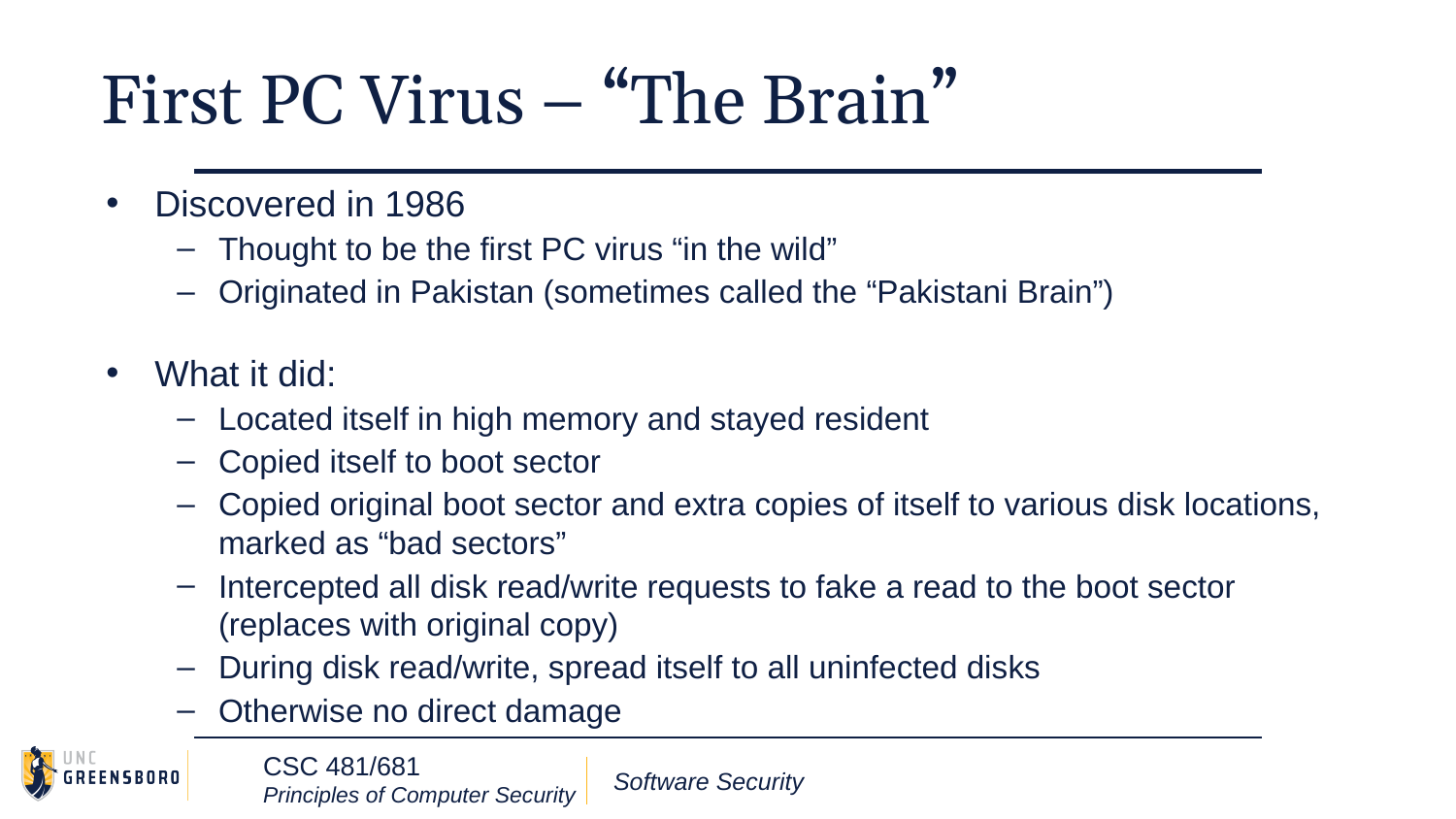

# First PC Virus – “The Brain”
Discovered in 1986
Thought to be the first PC virus “in the wild”
Originated in Pakistan (sometimes called the “Pakistani Brain”)
What it did:
Located itself in high memory and stayed resident
Copied itself to boot sector
Copied original boot sector and extra copies of itself to various disk locations, marked as “bad sectors”
Intercepted all disk read/write requests to fake a read to the boot sector (replaces with original copy)
During disk read/write, spread itself to all uninfected disks
Otherwise no direct damage